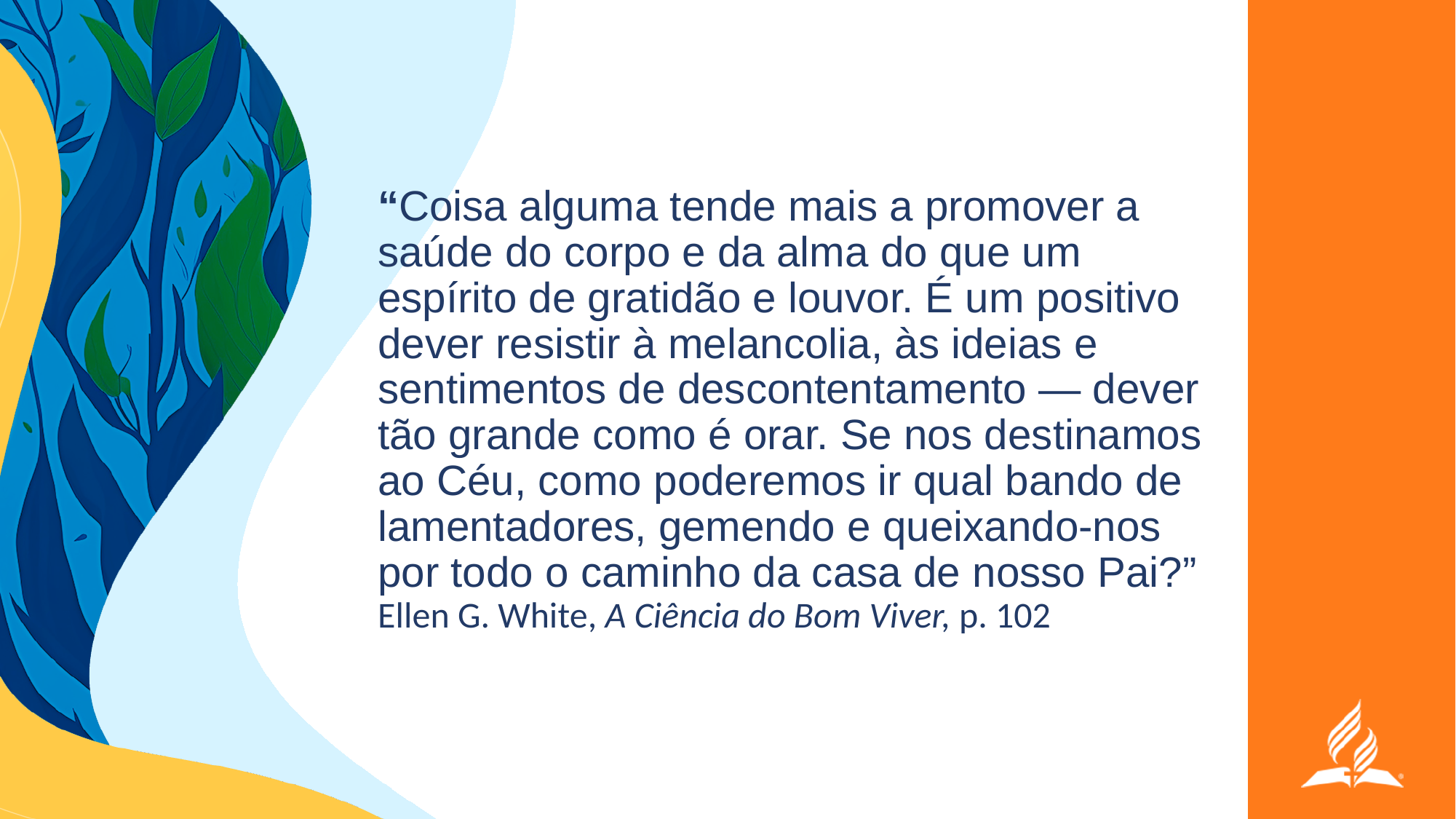

“Coisa alguma tende mais a promover a saúde do corpo e da alma do que um espírito de gratidão e louvor. É um positivo dever resistir à melancolia, às ideias e sentimentos de descontentamento — dever tão grande como é orar. Se nos destinamos ao Céu, como poderemos ir qual bando de lamentadores, gemendo e queixando-nos por todo o caminho da casa de nosso Pai?” Ellen G. White, A Ciência do Bom Viver, p. 102